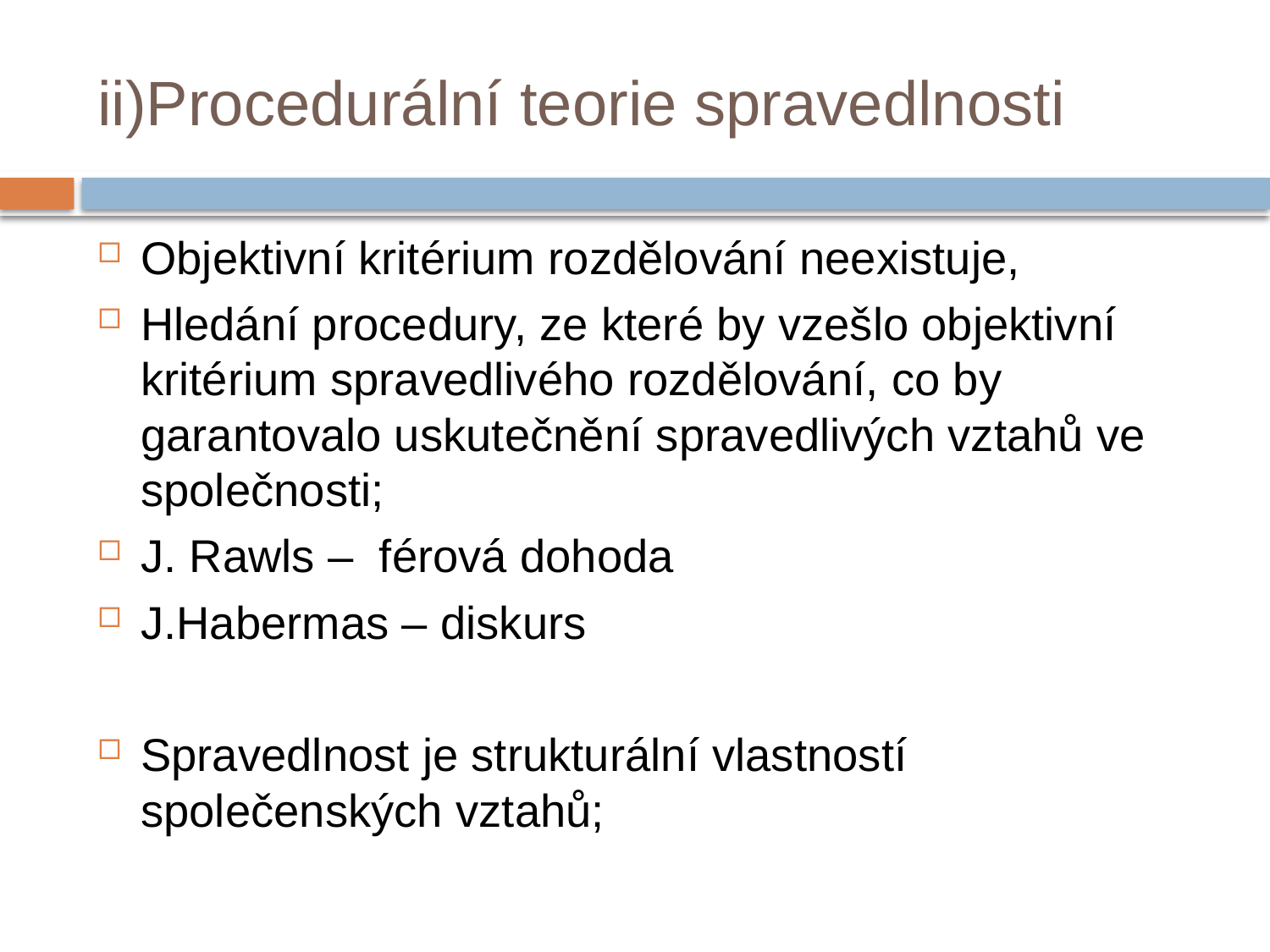

# ii)Procedurální teorie spravedlnosti
Objektivní kritérium rozdělování neexistuje,
Hledání procedury, ze které by vzešlo objektivní kritérium spravedlivého rozdělování, co by garantovalo uskutečnění spravedlivých vztahů ve společnosti;
J. Rawls –  férová dohoda
J.Habermas – diskurs

Spravedlnost je strukturální vlastností společenských vztahů;